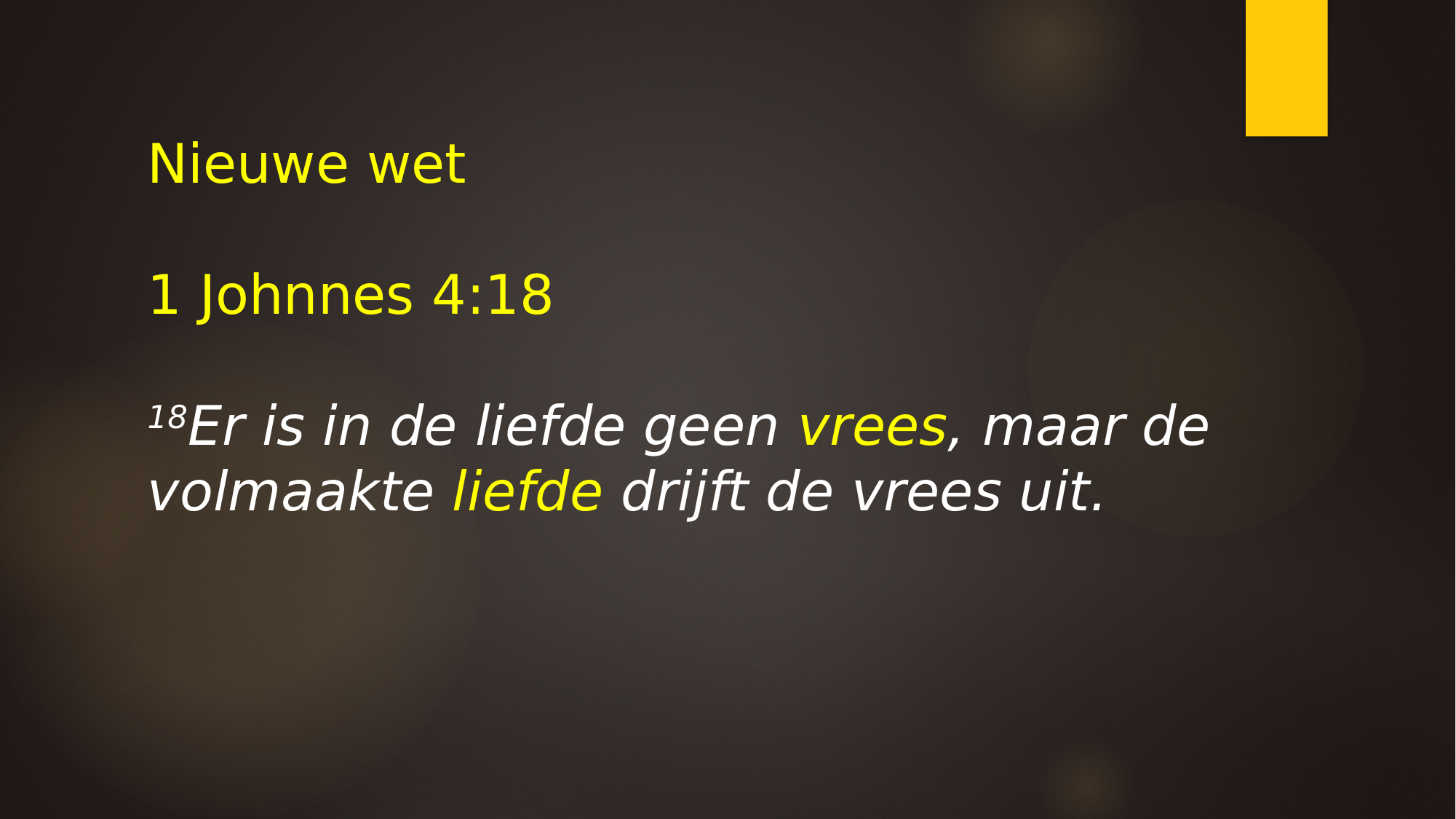

Nieuwe wet

1 Johnnes 4:18

18Er is in de liefde geen vrees, maar de volmaakte liefde drijft de vrees uit.